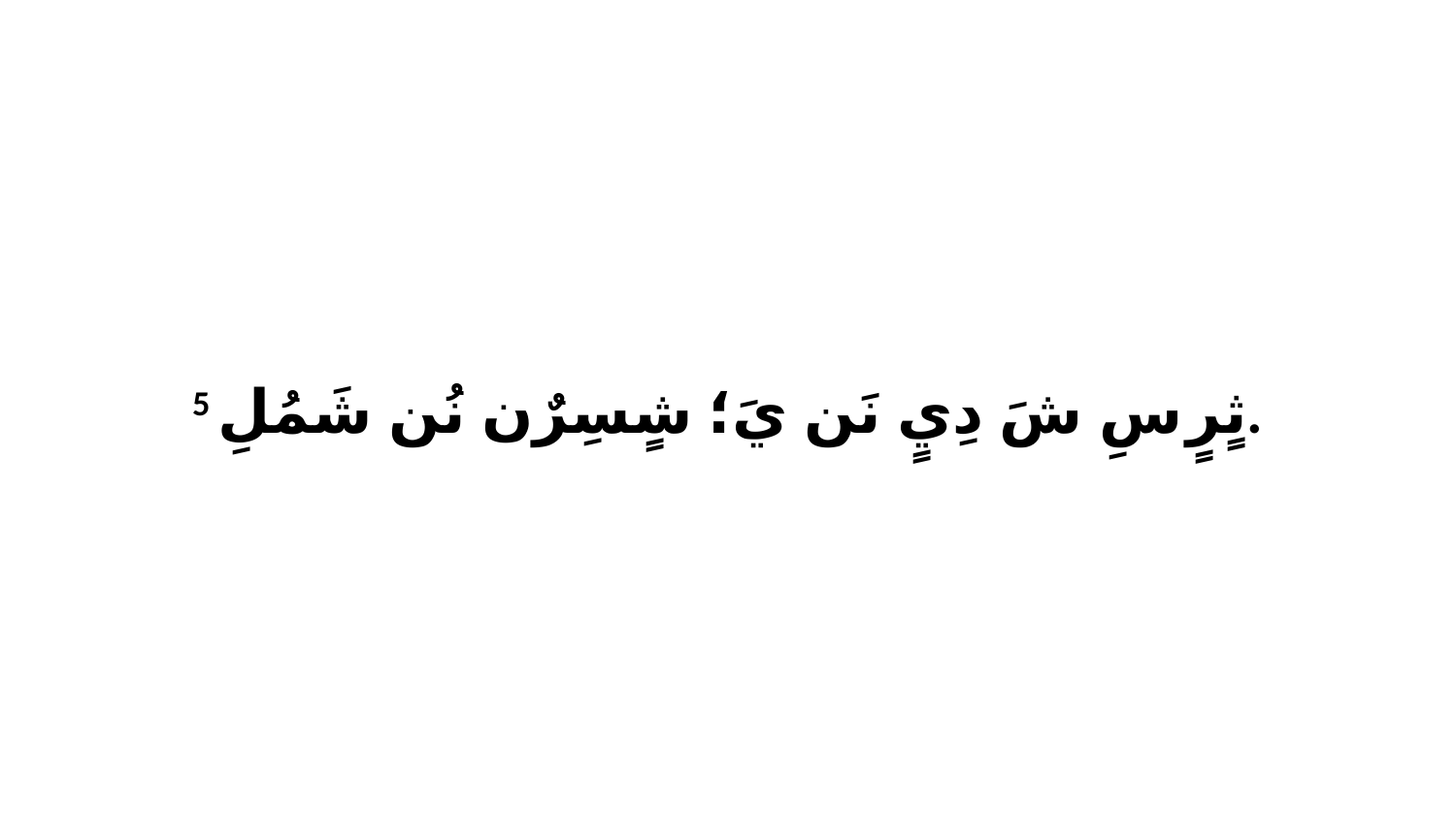

5 ثٍرٍ سِ شَ دِيٍ نَن يَ؛ شٍسِرٌن نُن شَمُلِ.